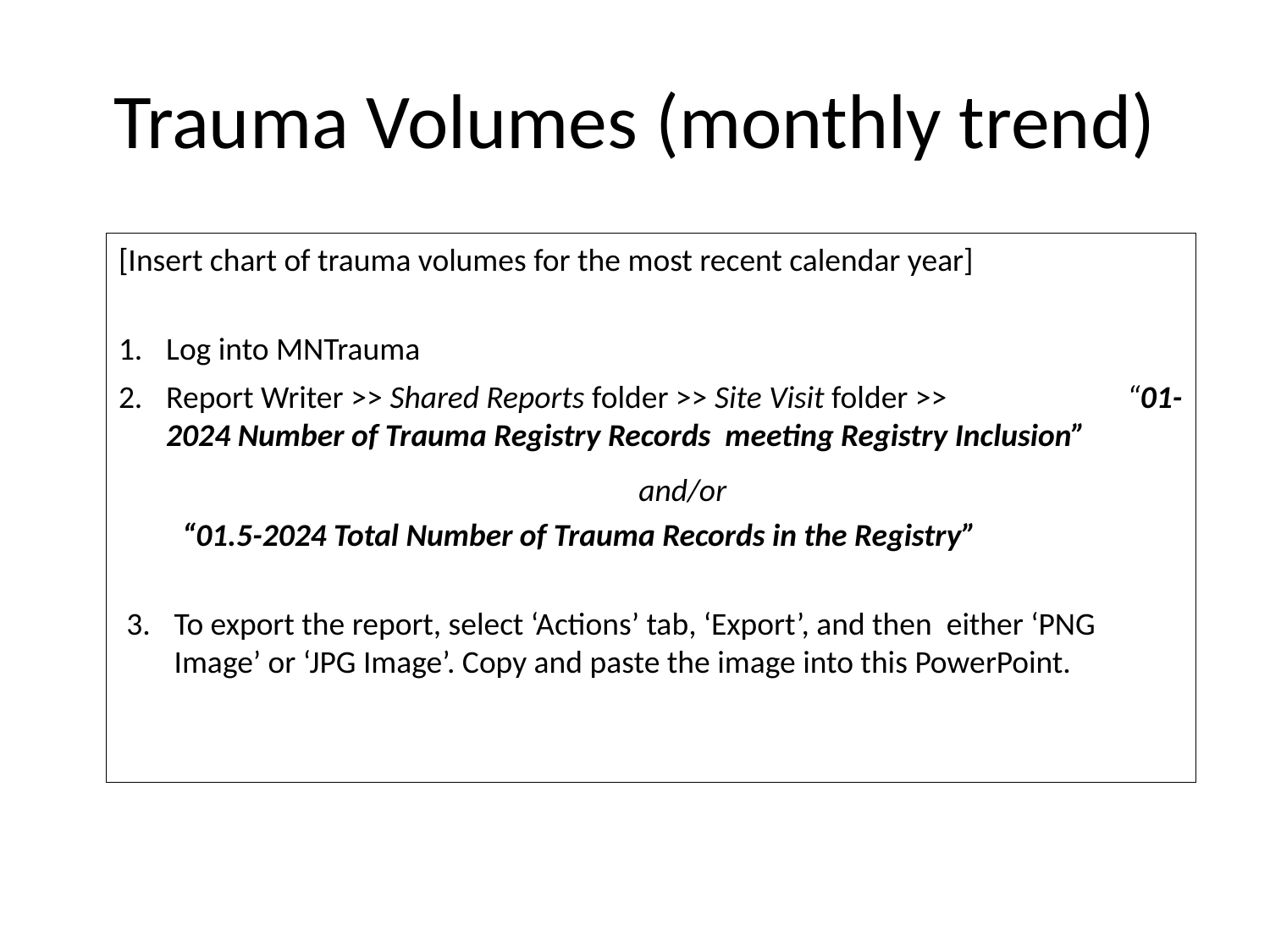

# Trauma Volumes (monthly trend)
[Insert chart of trauma volumes for the most recent calendar year]

Log into MNTrauma
Report Writer >> Shared Reports folder >> Site Visit folder >>                         “01-2024 Number of Trauma Registry Records  meeting Registry Inclusion”
and/or
“01.5-2024 Total Number of Trauma Records in the Registry”

To export the report, select ‘Actions’ tab, ‘Export’, and then  either ‘PNG Image’ or ‘JPG Image’. Copy and paste the image into this PowerPoint.